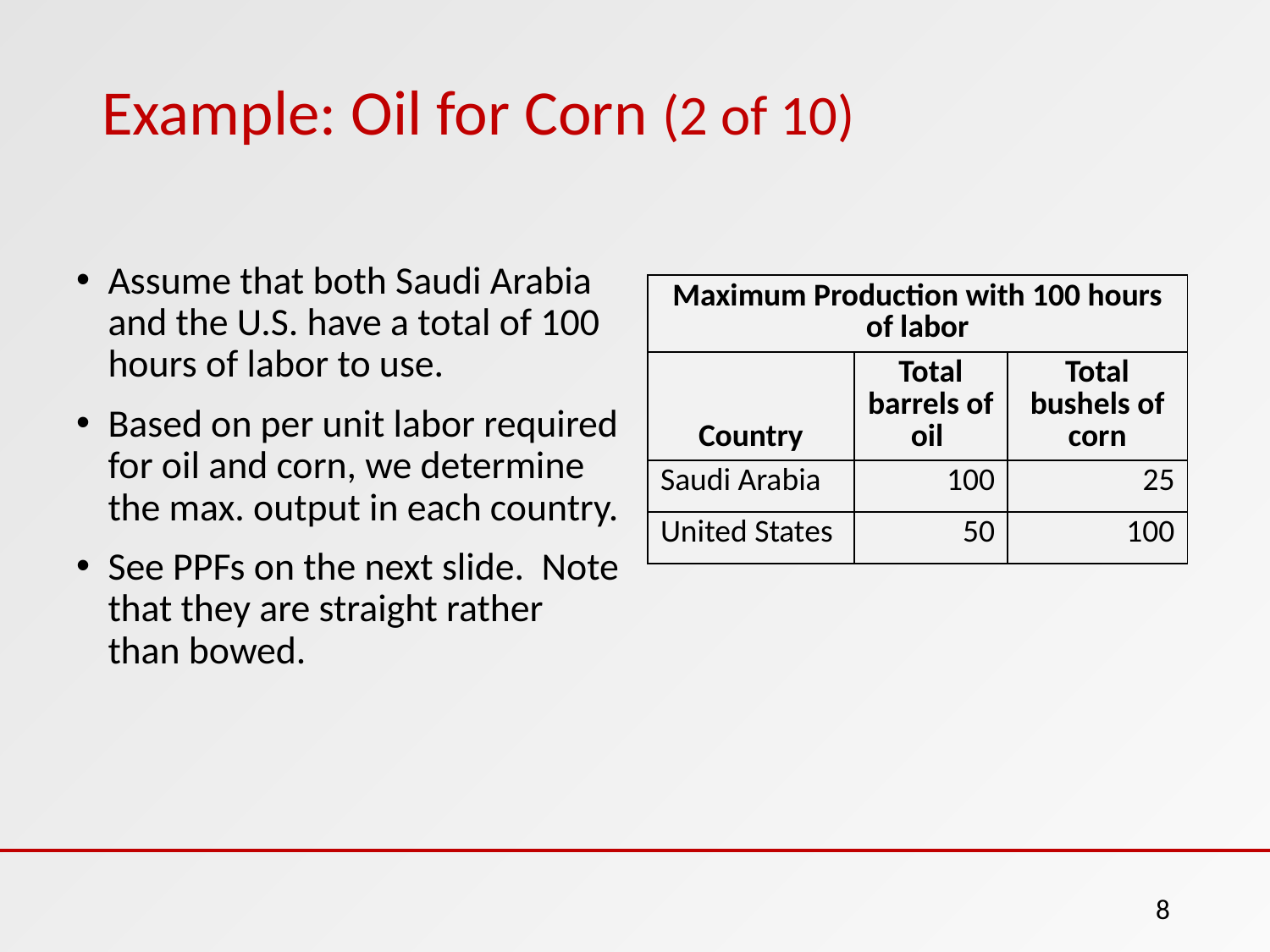

# Example: Oil for Corn (2 of 10)
Assume that both Saudi Arabia and the U.S. have a total of 100 hours of labor to use.
Based on per unit labor required for oil and corn, we determine the max. output in each country.
See PPFs on the next slide.  Note that they are straight rather than bowed.

| Maximum Production with 100 hours of labor |  |  |
| --- | --- | --- |
| Country | Total barrels of oil | Total bushels of corn |
| Saudi Arabia | 100 | 25 |
| United States | 50 | 100 |
8